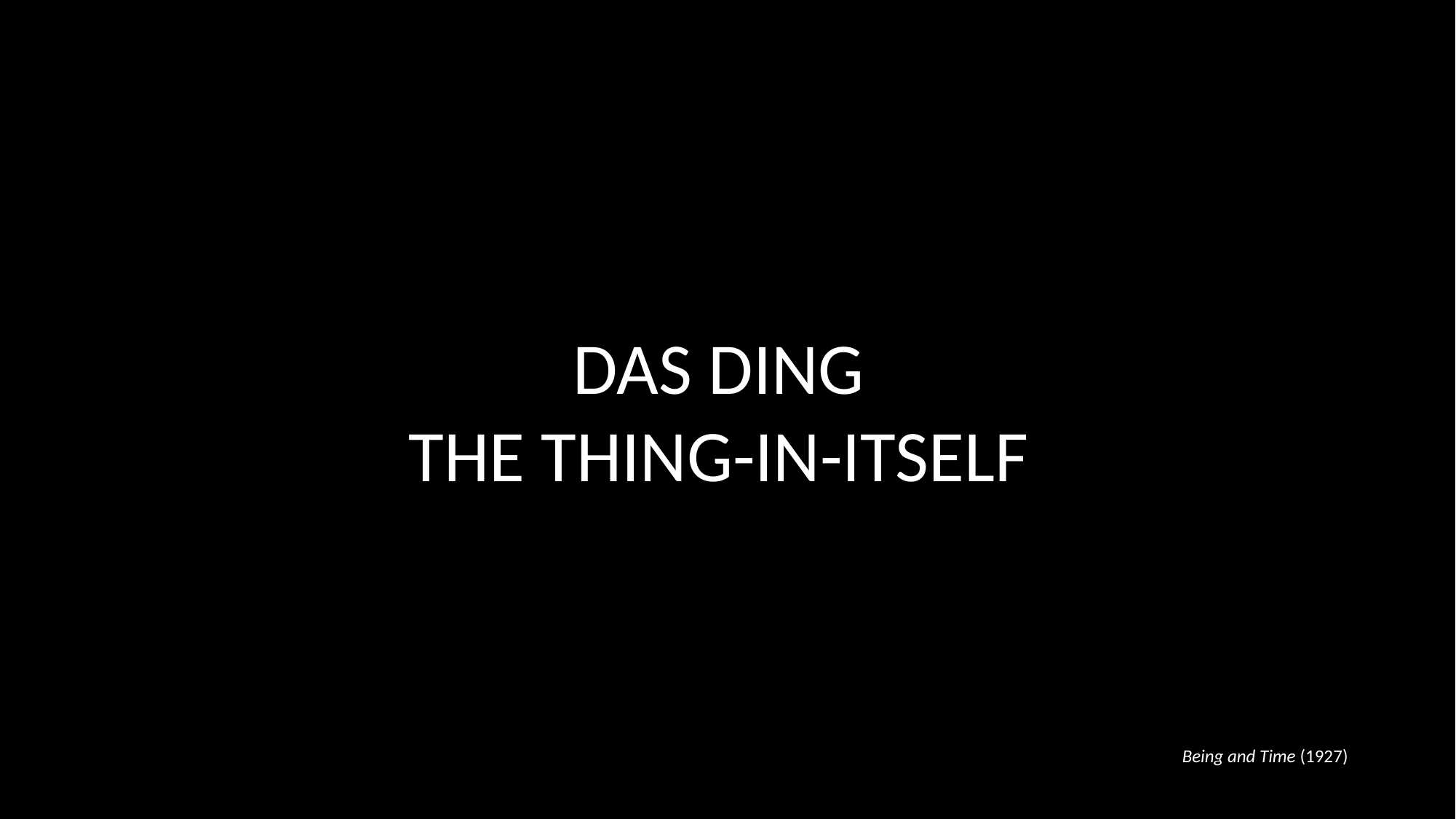

DAS DING
THE THING-IN-ITSELF
Being and Time (1927)